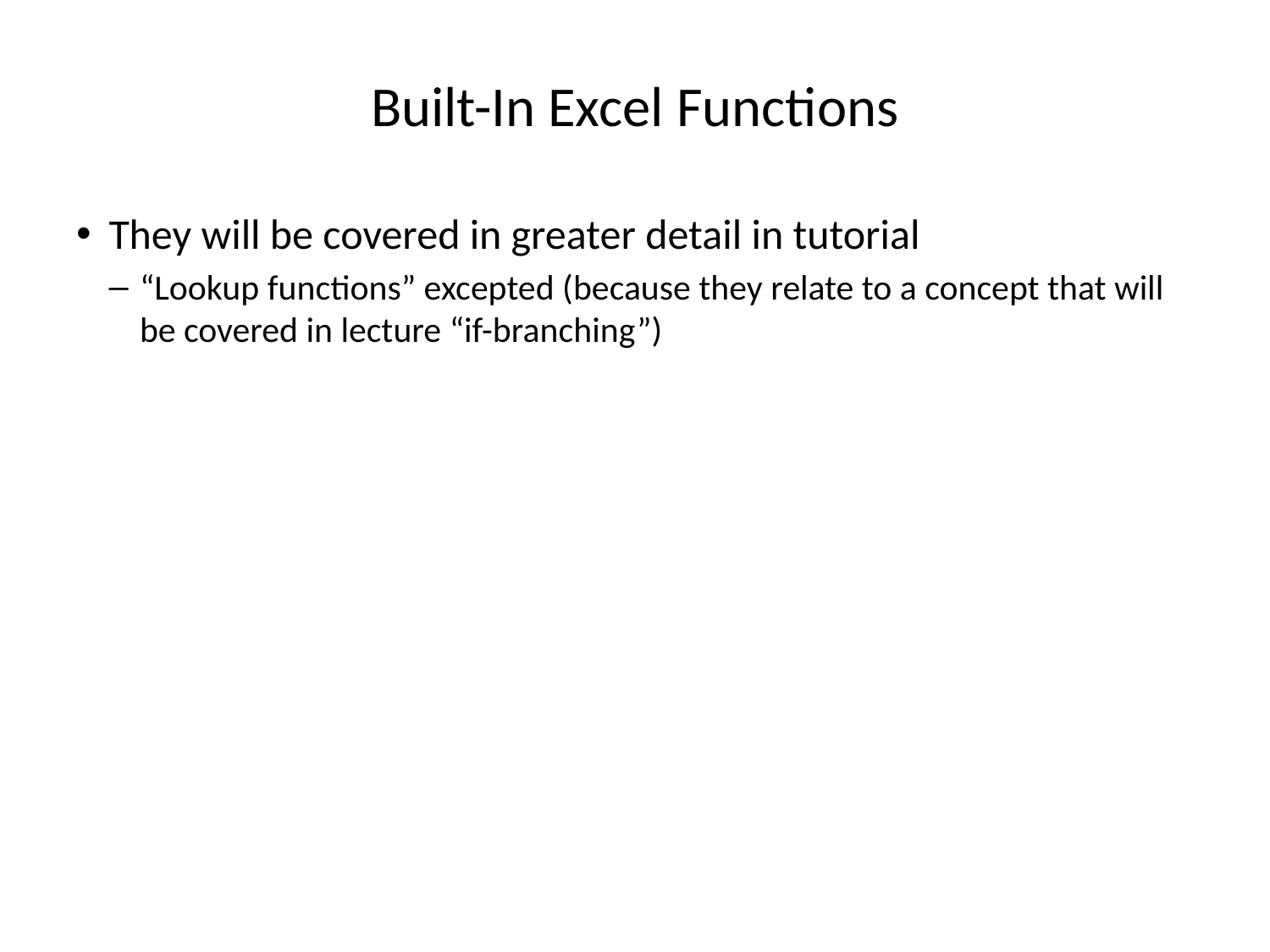

# Built-In Excel Functions
They will be covered in greater detail in tutorial
“Lookup functions” excepted (because they relate to a concept that will be covered in lecture “if-branching”)